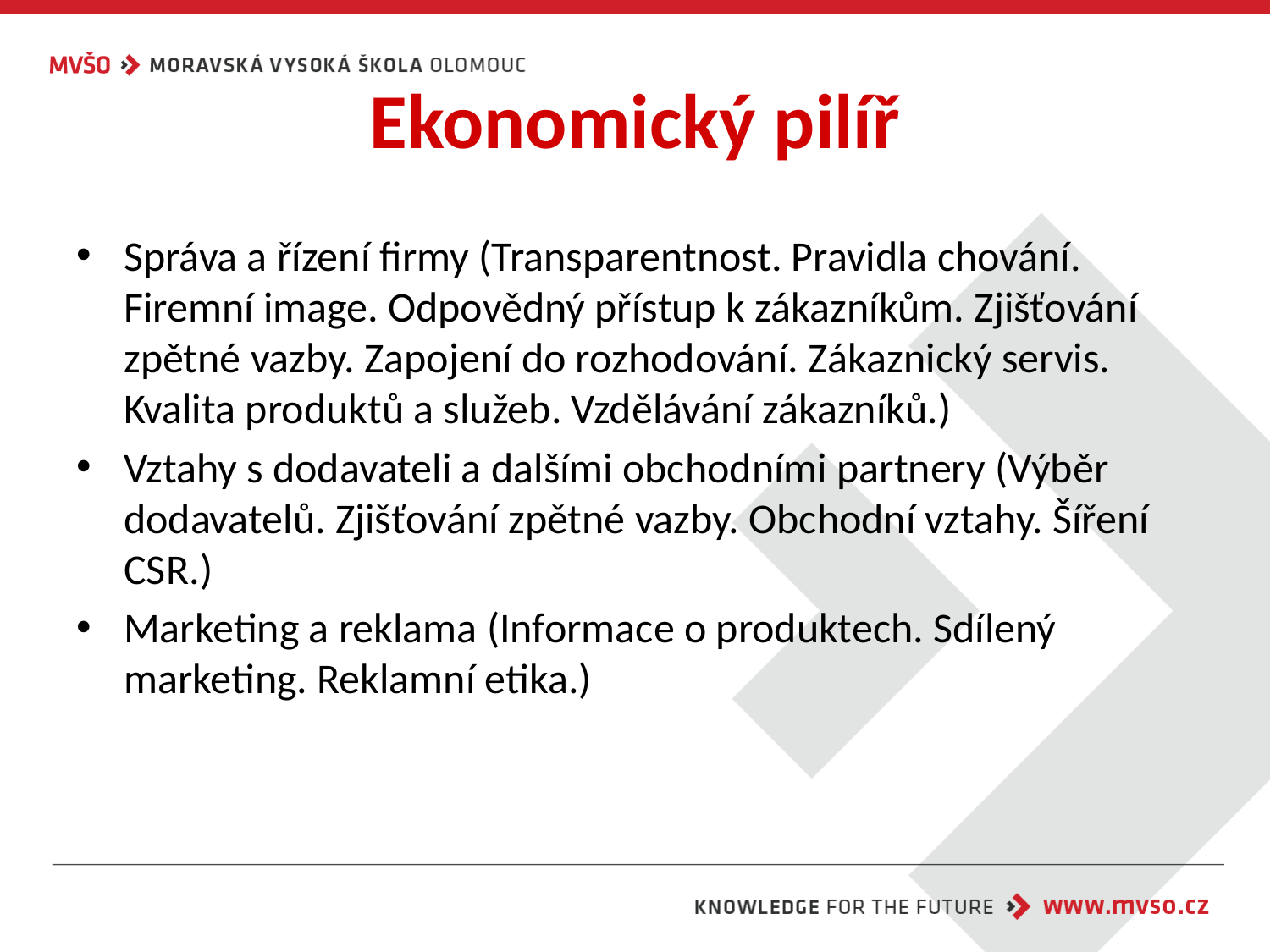

# Ekonomický pilíř
Správa a řízení firmy (Transparentnost. Pravidla chování. Firemní image. Odpovědný přístup k zákazníkům. Zjišťování zpětné vazby. Zapojení do rozhodování. Zákaznický servis. Kvalita produktů a služeb. Vzdělávání zákazníků.)
Vztahy s dodavateli a dalšími obchodními partnery (Výběr dodavatelů. Zjišťování zpětné vazby. Obchodní vztahy. Šíření CSR.)
Marketing a reklama (Informace o produktech. Sdílený marketing. Reklamní etika.)